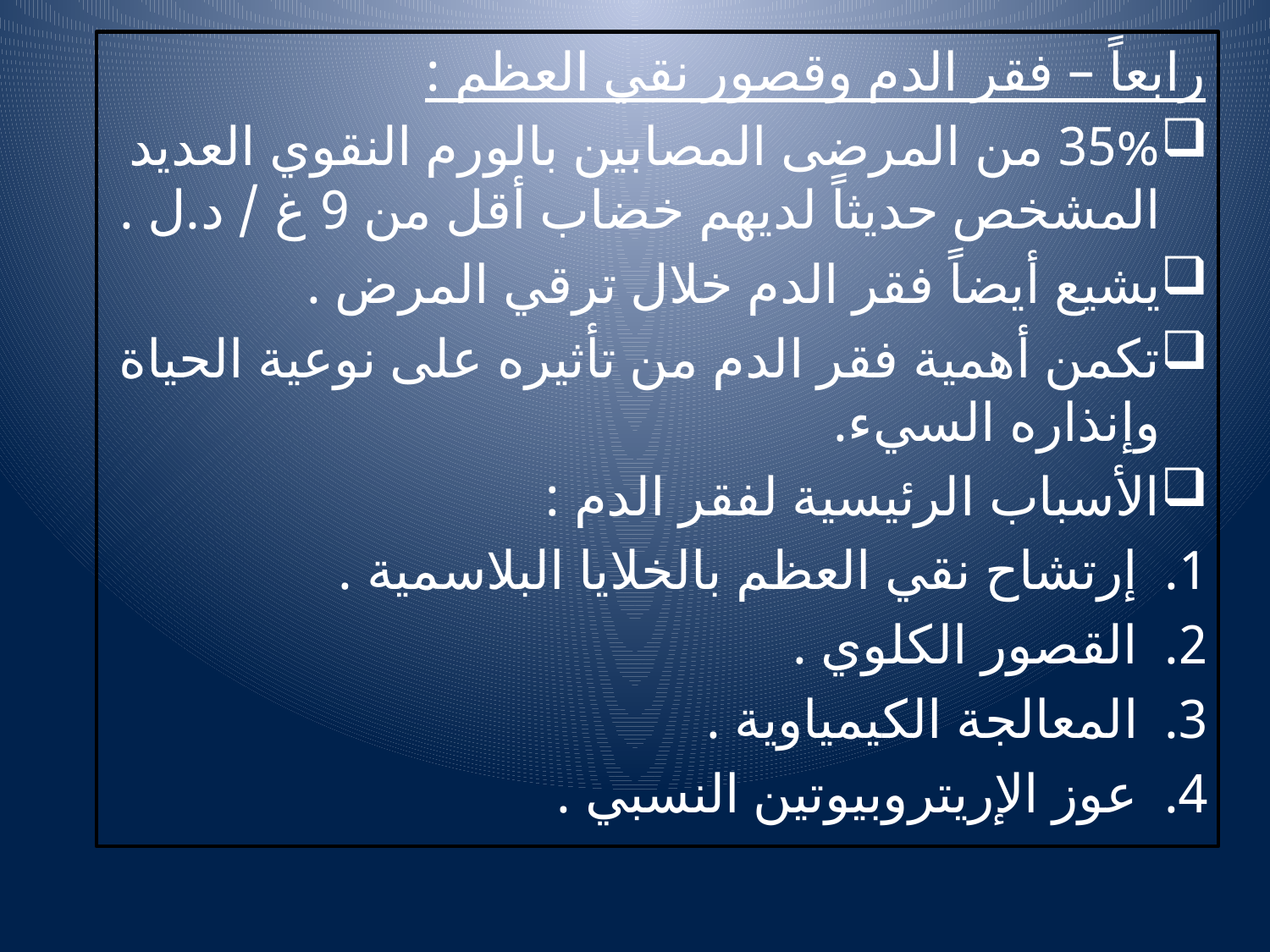

رابعاً – فقر الدم وقصور نقي العظم :
35% من المرضى المصابين بالورم النقوي العديد المشخص حديثاً لديهم خضاب أقل من 9 غ / د.ل .
يشيع أيضاً فقر الدم خلال ترقي المرض .
تكمن أهمية فقر الدم من تأثيره على نوعية الحياة وإنذاره السيء.
الأسباب الرئيسية لفقر الدم :
إرتشاح نقي العظم بالخلايا البلاسمية .
القصور الكلوي .
المعالجة الكيمياوية .
عوز الإريتروبيوتين النسبي .